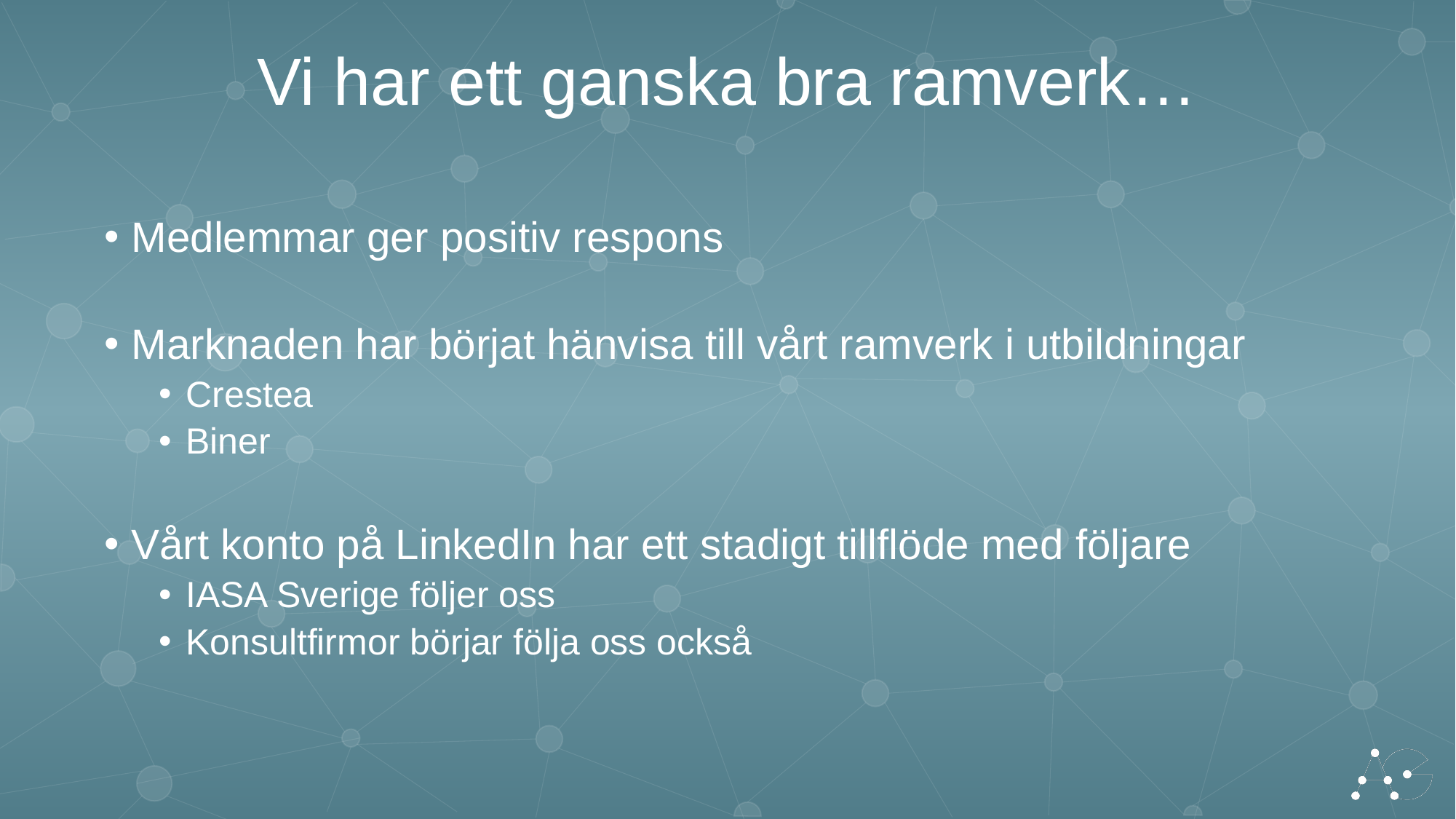

Vi har ett ganska bra ramverk…

Medlemmar ger positiv respons

Marknaden har börjat hänvisa till vårt ramverk i utbildningar
Crestea
Biner

Vårt konto på LinkedIn har ett stadigt tillflöde med följare
IASA Sverige följer oss
Konsultfirmor börjar följa oss också